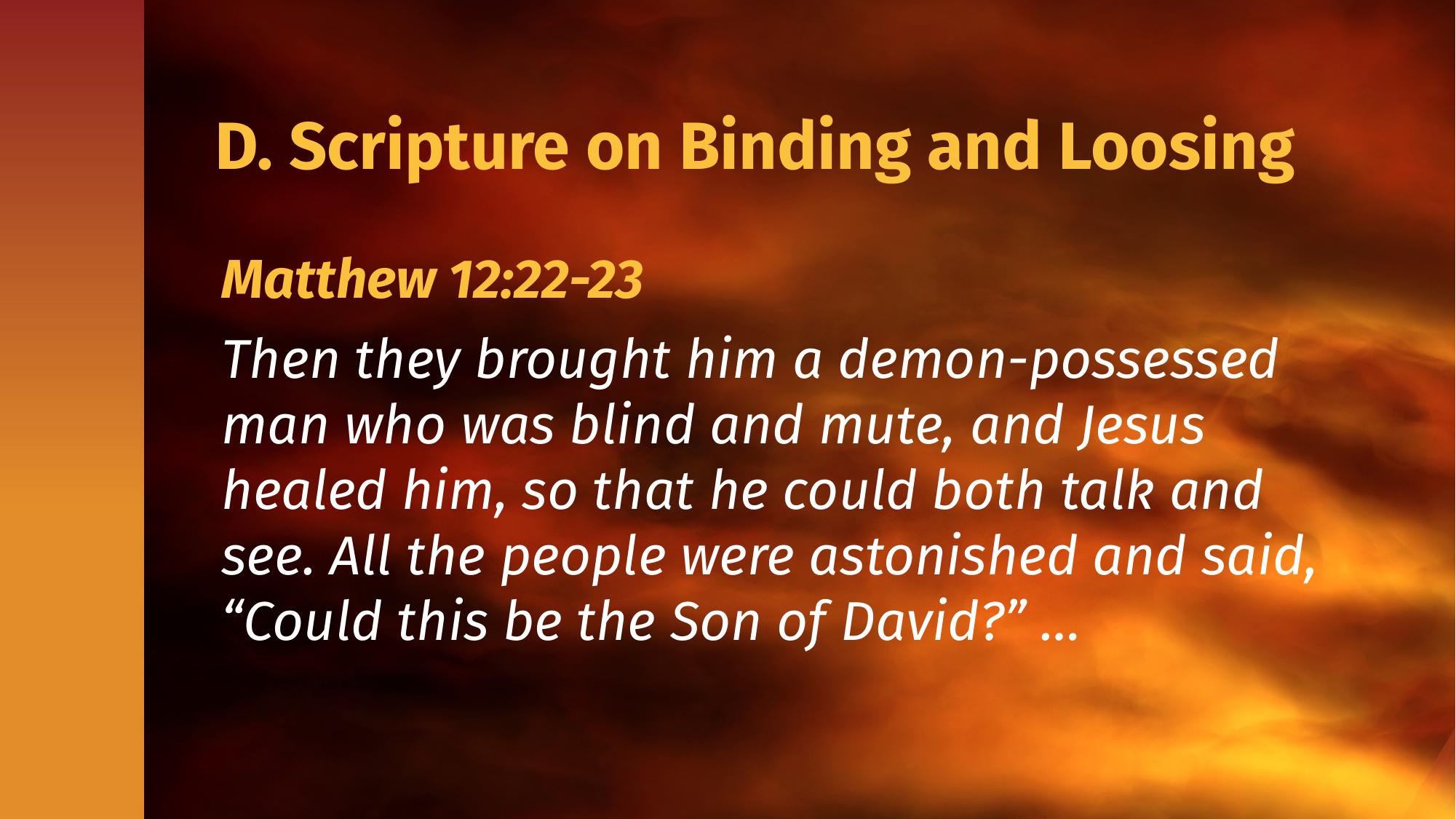

# D. Scripture on Binding and Loosing
Matthew 12:22-23
Then they brought him a demon-possessed man who was blind and mute, and Jesus healed him, so that he could both talk and see. All the people were astonished and said, “Could this be the Son of David?” …